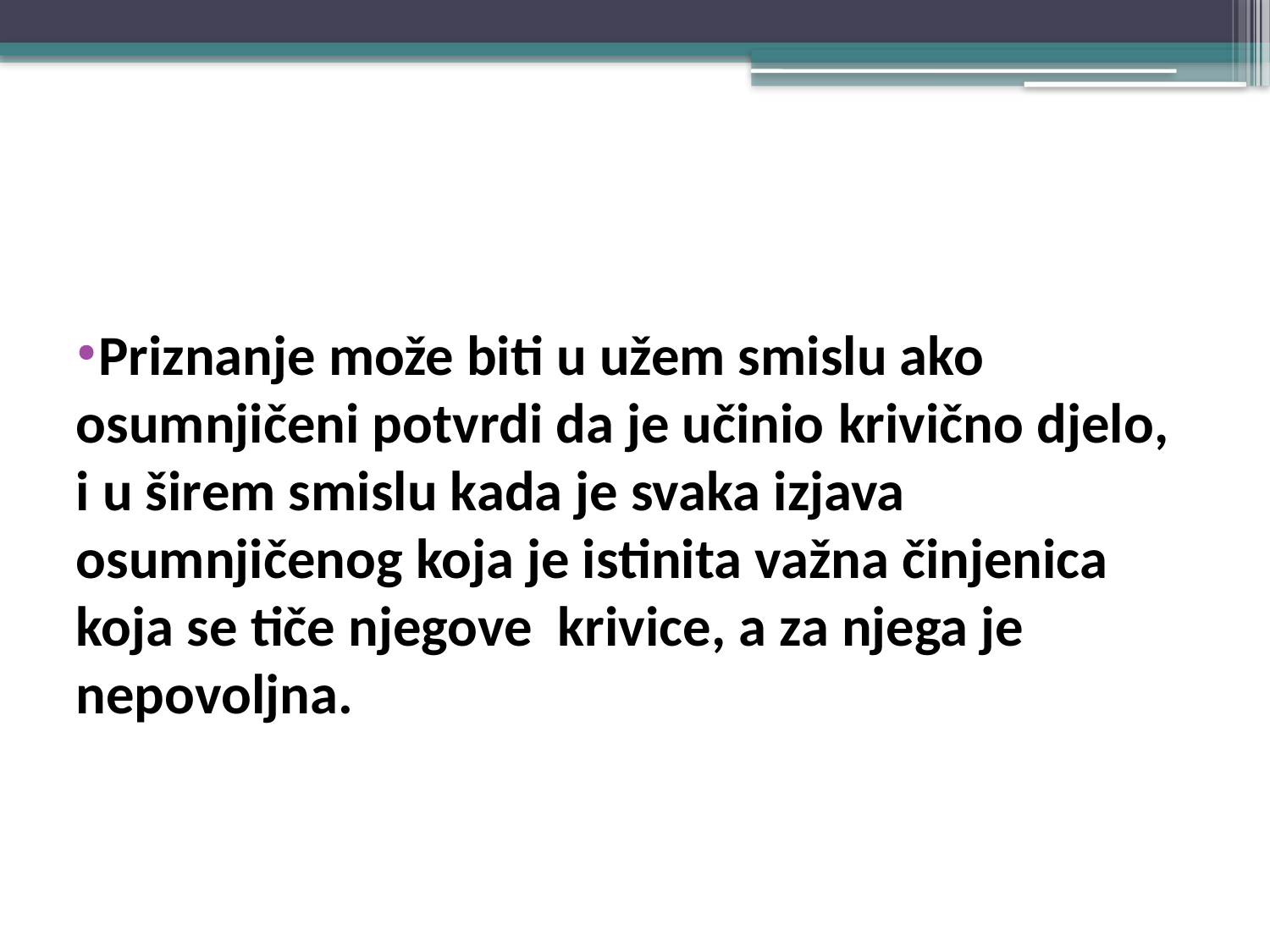

#
Priznanje može biti u užem smislu ako osumnjičeni potvrdi da je učinio krivično djelo, i u širem smislu kada je svaka izjava osumnjičenog koja je istinita važna činjenica koja se tiče njegove  krivice, a za njega je nepovoljna.